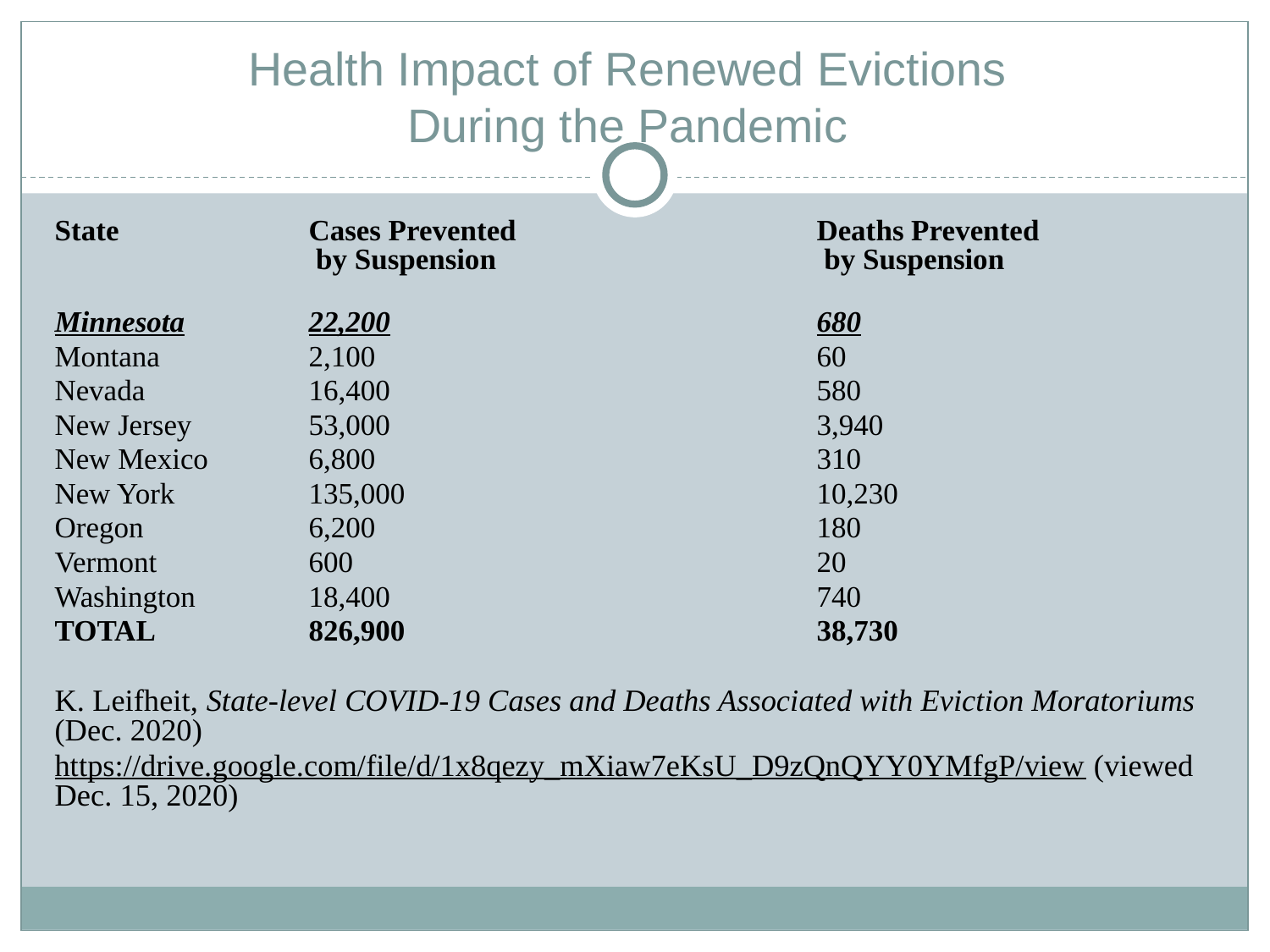

# Health Impact of Renewed Evictions During the Pandemic
State		Cases Prevented 			Deaths Prevented
		 by Suspension 			 by Suspension

Minnesota	22,200				680
Montana		2,100				60
Nevada		16,400				580
New Jersey	53,000				3,940
New Mexico	6,800				310
New York		135,000				10,230
Oregon		6,200				180
Vermont		600				20
Washington	18,400				740
TOTAL		826,900				38,730

K. Leifheit, State-level COVID-19 Cases and Deaths Associated with Eviction Moratoriums (Dec. 2020)
https://drive.google.com/file/d/1x8qezy_mXiaw7eKsU_D9zQnQYY0YMfgP/view (viewed Dec. 15, 2020)